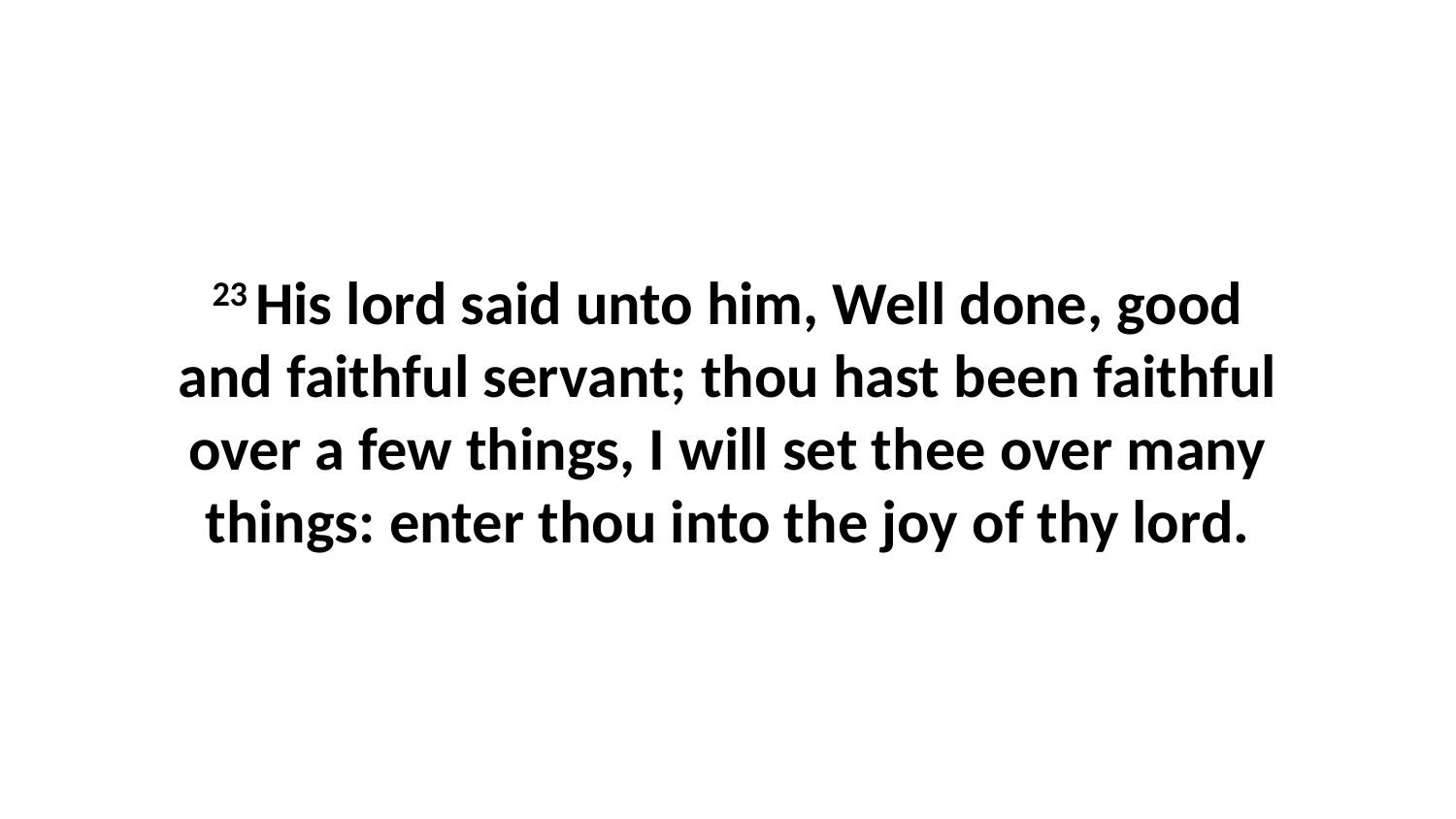

23 His lord said unto him, Well done, good and faithful servant; thou hast been faithful over a few things, I will set thee over many things: enter thou into the joy of thy lord.